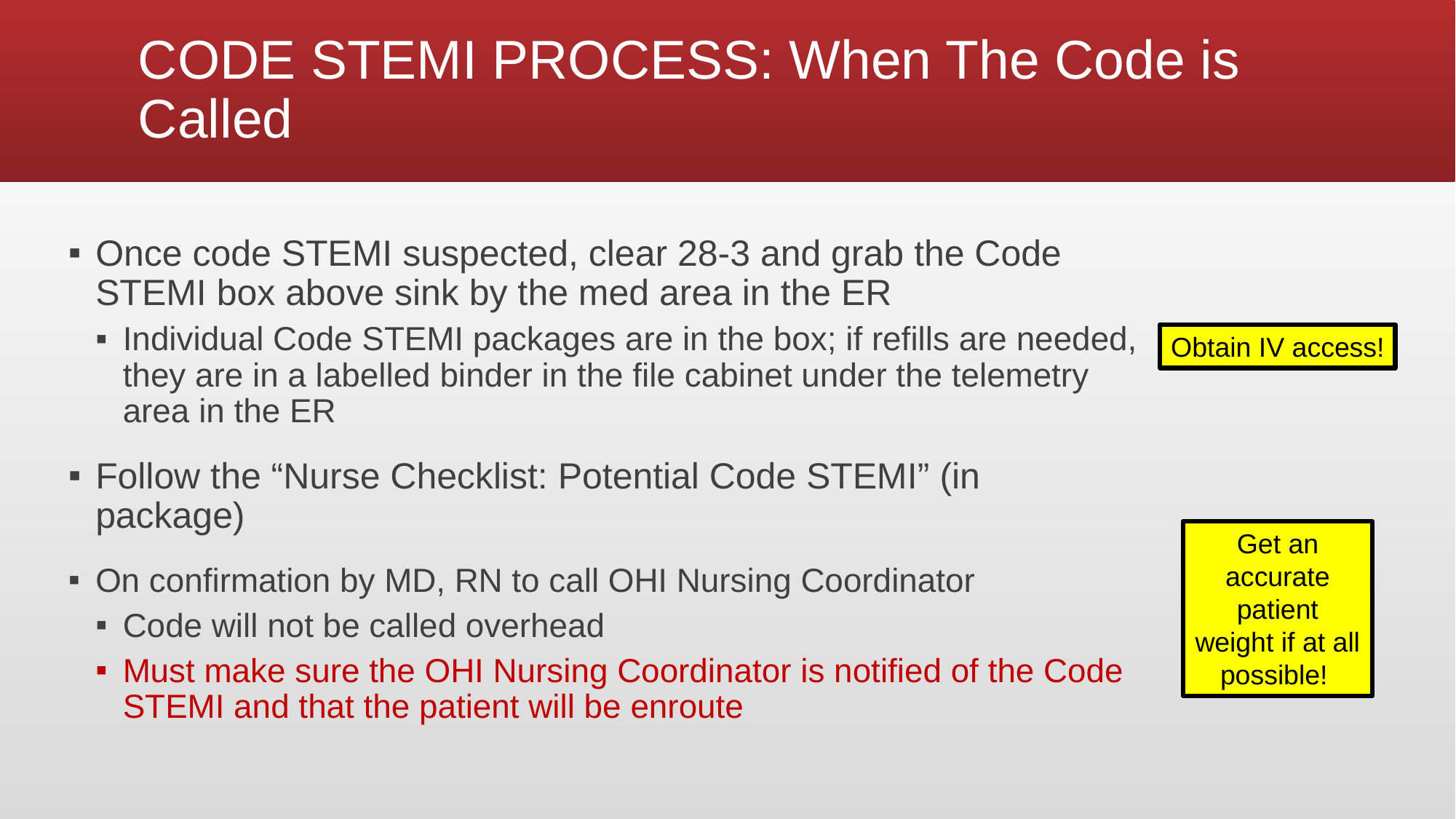

# CODE STEMI PROCESS: When The Code is Called
Once code STEMI suspected, clear 28-3 and grab the Code STEMI box above sink by the med area in the ER
Individual Code STEMI packages are in the box; if refills are needed, they are in a labelled binder in the file cabinet under the telemetry area in the ER
Follow the “Nurse Checklist: Potential Code STEMI” (in package)
On confirmation by MD, RN to call OHI Nursing Coordinator
Code will not be called overhead
Must make sure the OHI Nursing Coordinator is notified of the Code STEMI and that the patient will be enroute

Obtain IV access!
Get an accurate patient weight if at all possible!